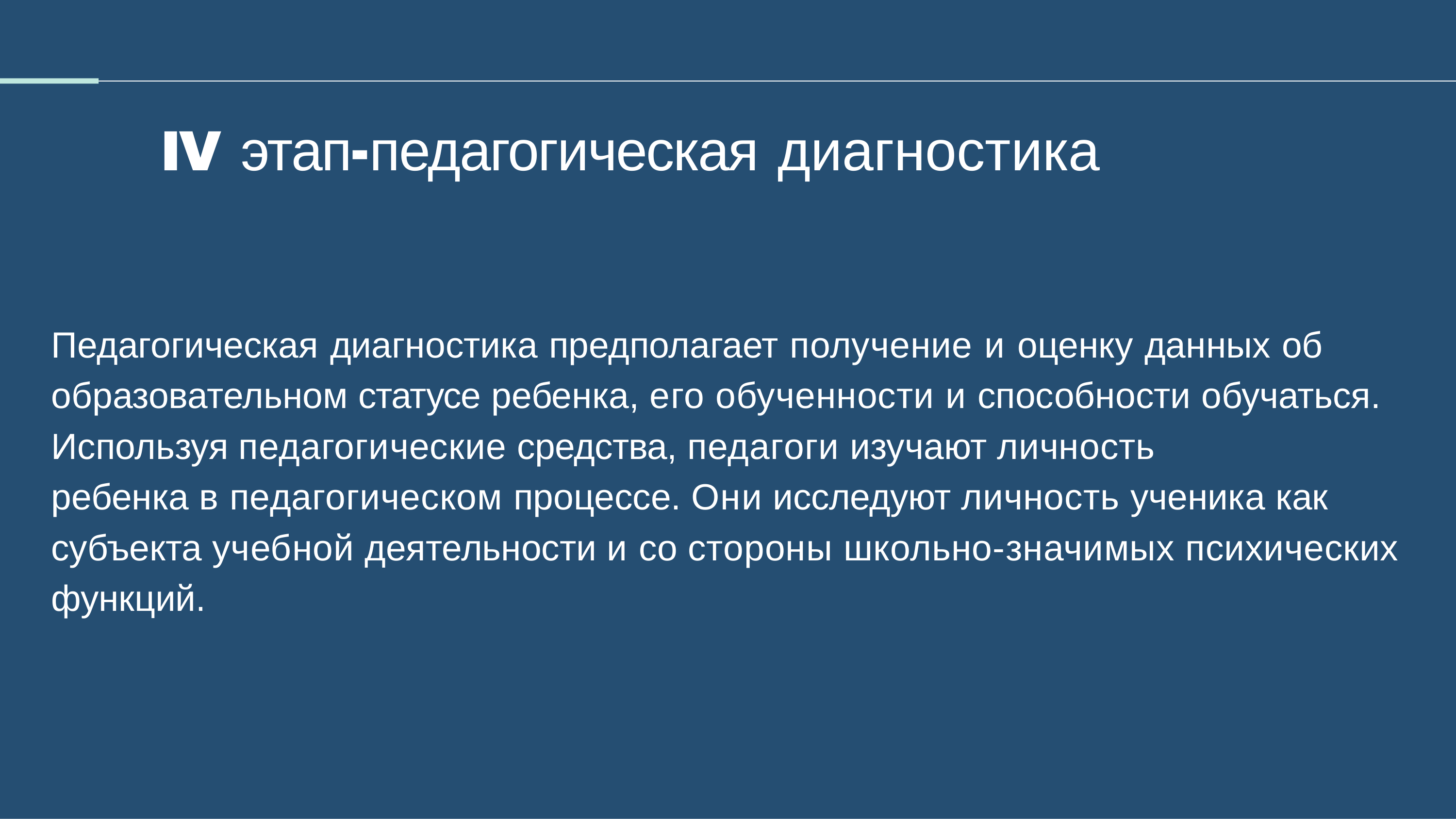

# IV этап-педагогическая диагностика

Педагогическая диагностика предполагает получение и оценку данных об
образовательном статусе ребенка, его обученности и способности обучаться.
Используя педагогические средства, педагоги изучают личность
ребенка в педагогическом процессе. Они исследуют личность ученика как субъекта учебной деятельности и со стороны школьно-значимых психических функций.